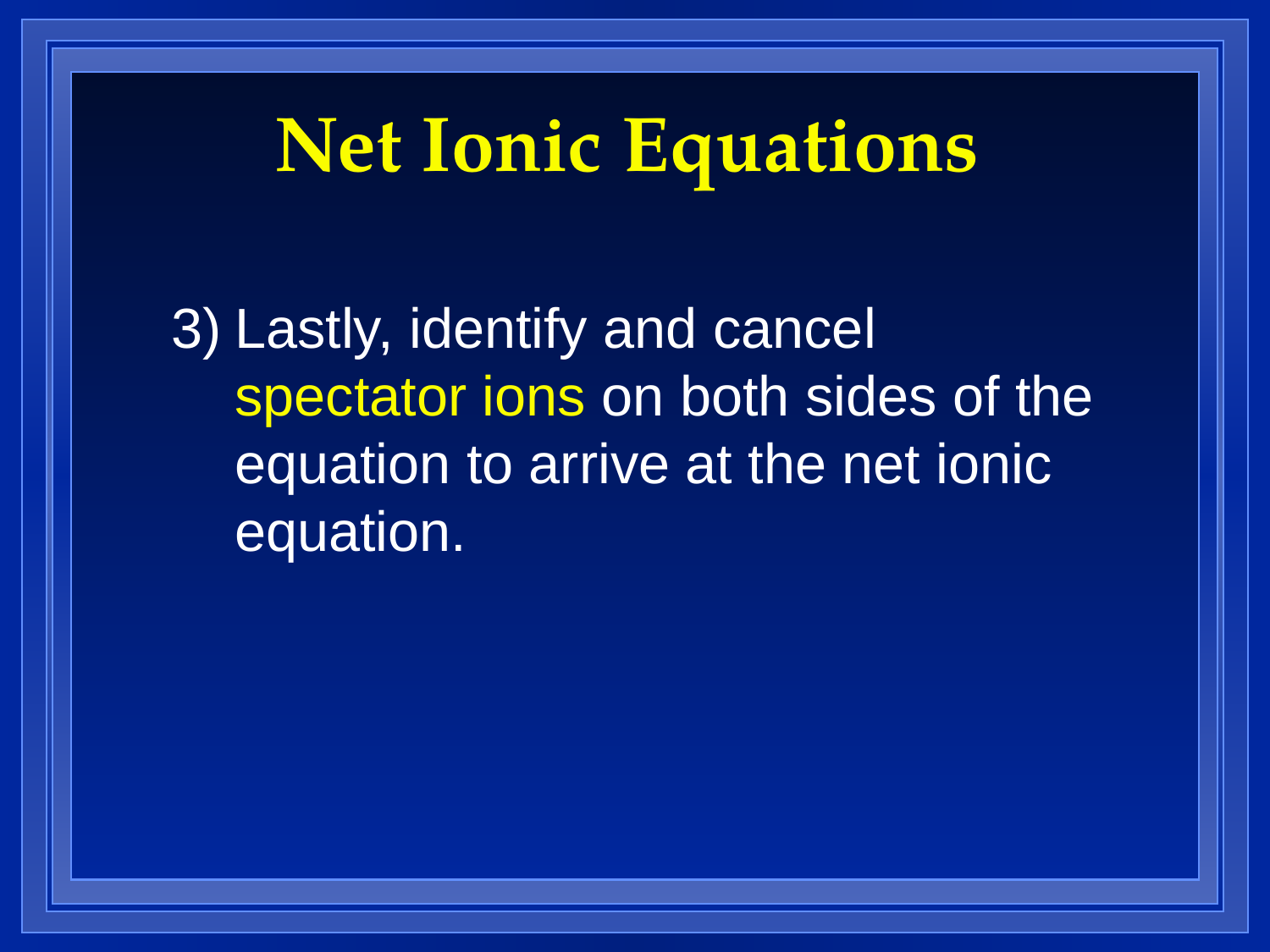

Net Ionic Equations

Lastly, identify and cancel spectator ions on both sides of the equation to arrive at the net ionic equation.